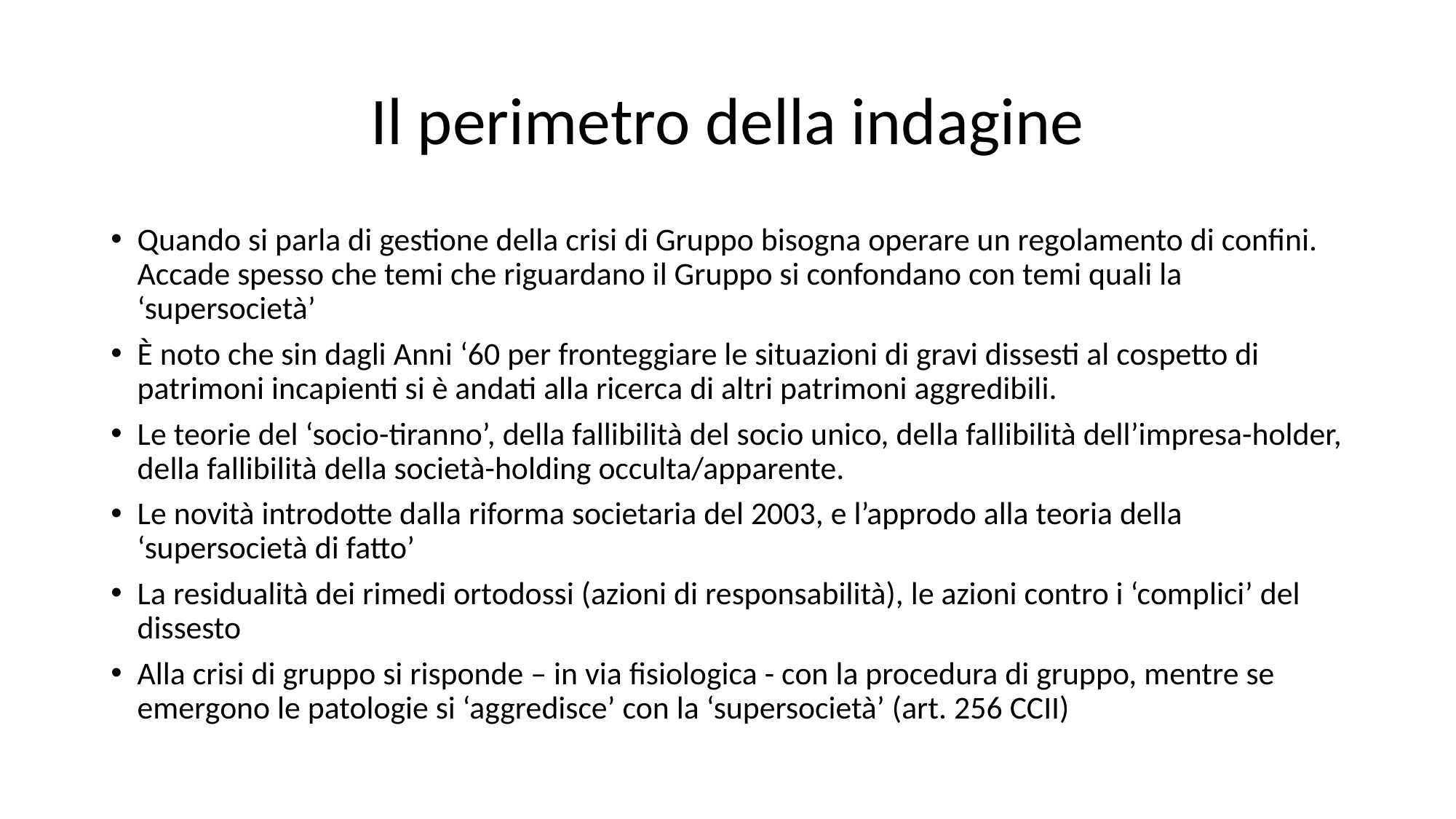

# Il perimetro della indagine
Quando si parla di gestione della crisi di Gruppo bisogna operare un regolamento di confini. Accade spesso che temi che riguardano il Gruppo si confondano con temi quali la ‘supersocietà’
È noto che sin dagli Anni ‘60 per fronteggiare le situazioni di gravi dissesti al cospetto di patrimoni incapienti si è andati alla ricerca di altri patrimoni aggredibili.
Le teorie del ‘socio-tiranno’, della fallibilità del socio unico, della fallibilità dell’impresa-holder, della fallibilità della società-holding occulta/apparente.
Le novità introdotte dalla riforma societaria del 2003, e l’approdo alla teoria della ‘supersocietà di fatto’
La residualità dei rimedi ortodossi (azioni di responsabilità), le azioni contro i ‘complici’ del dissesto
Alla crisi di gruppo si risponde – in via fisiologica - con la procedura di gruppo, mentre se emergono le patologie si ‘aggredisce’ con la ‘supersocietà’ (art. 256 CCII)